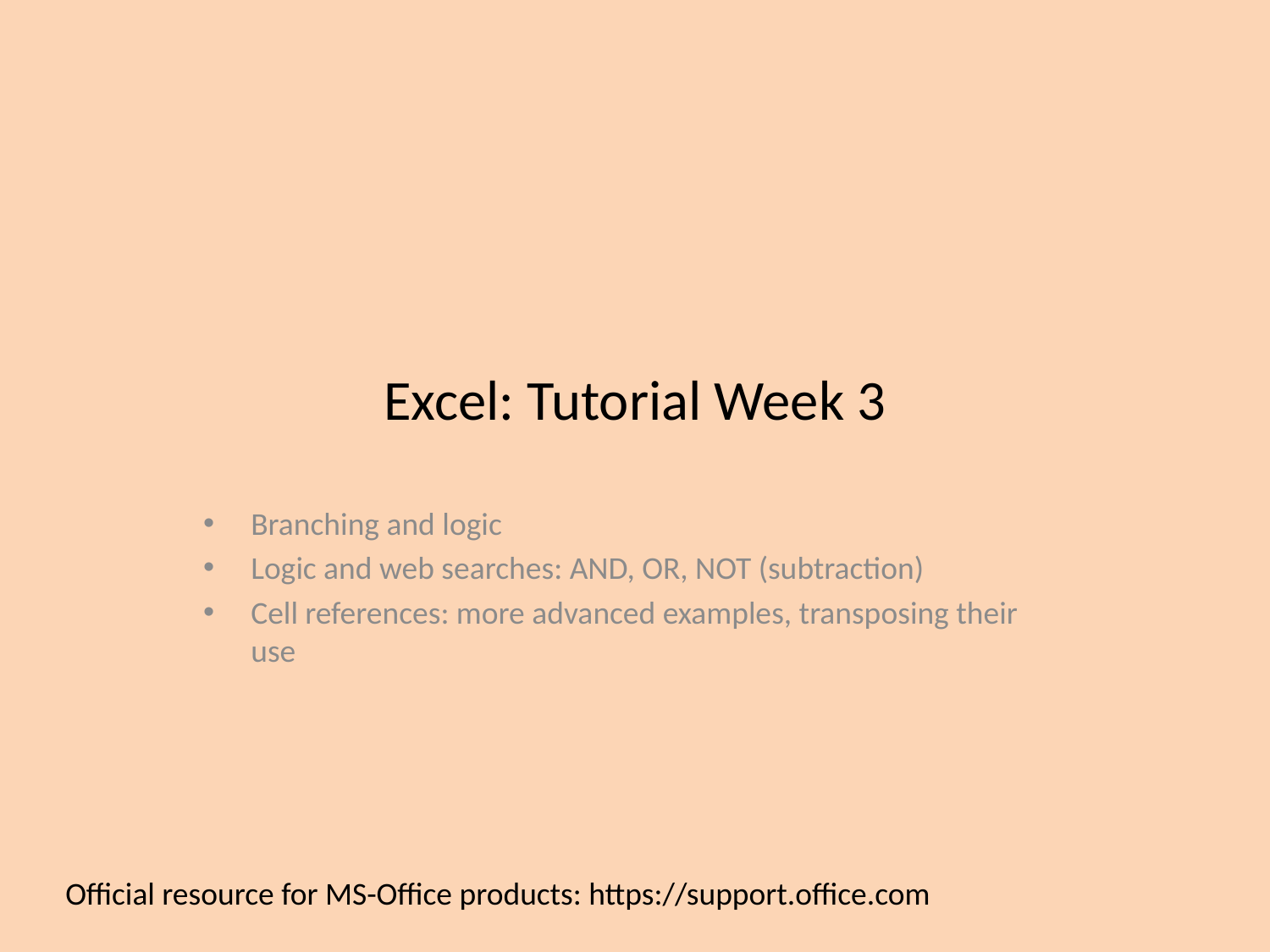

# Excel: Tutorial Week 3
Branching and logic
Logic and web searches: AND, OR, NOT (subtraction)
Cell references: more advanced examples, transposing their use
Official resource for MS-Office products: https://support.office.com